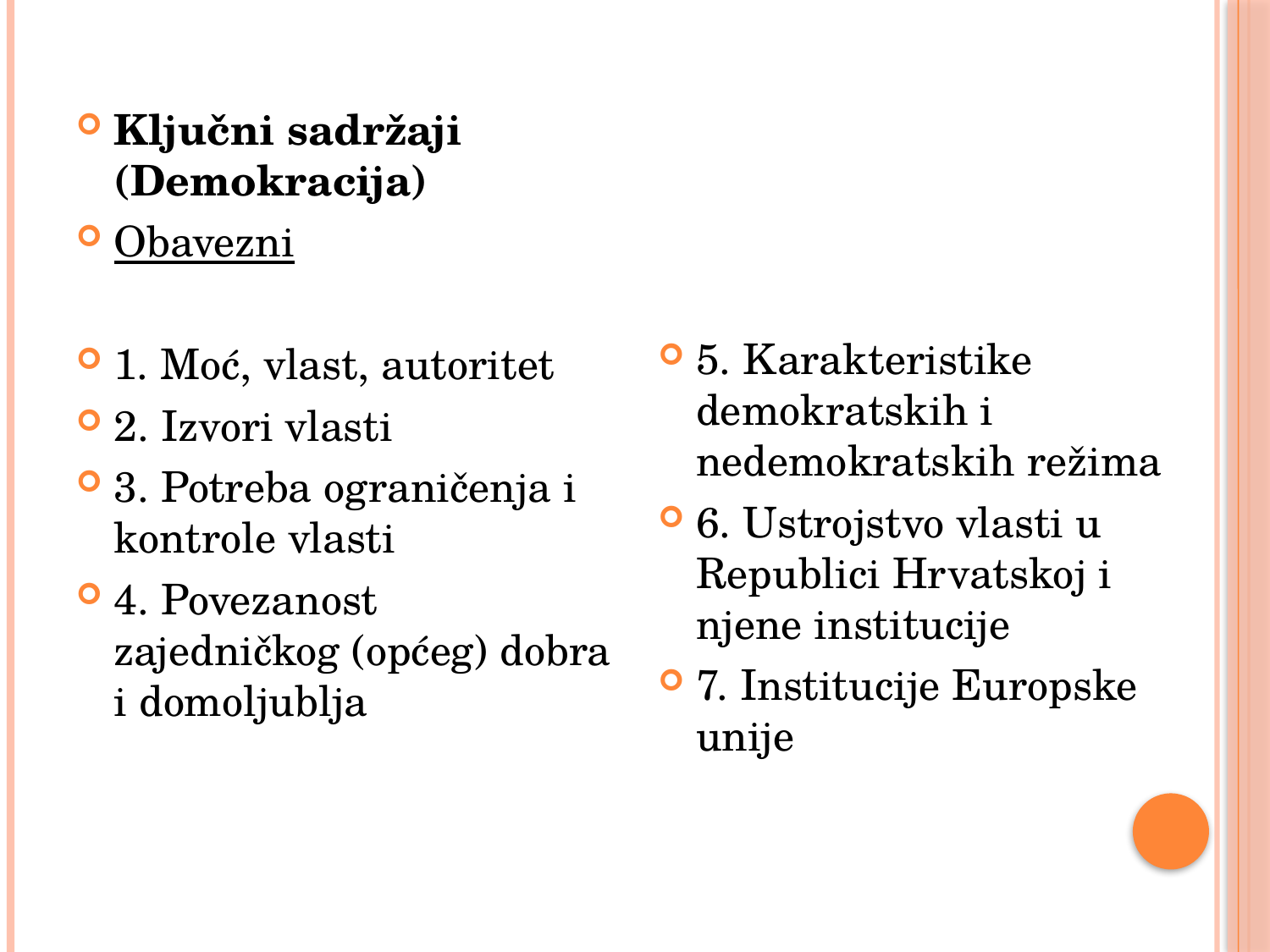

Ključni sadržaji (Demokracija)
Obavezni

1. Moć, vlast, autoritet
2. Izvori vlasti
3. Potreba ograničenja i kontrole vlasti
4. Povezanost zajedničkog (općeg) dobra i domoljublja

5. Karakteristike demokratskih i nedemokratskih režima
6. Ustrojstvo vlasti u Republici Hrvatskoj i njene institucije
7. Institucije Europske unije